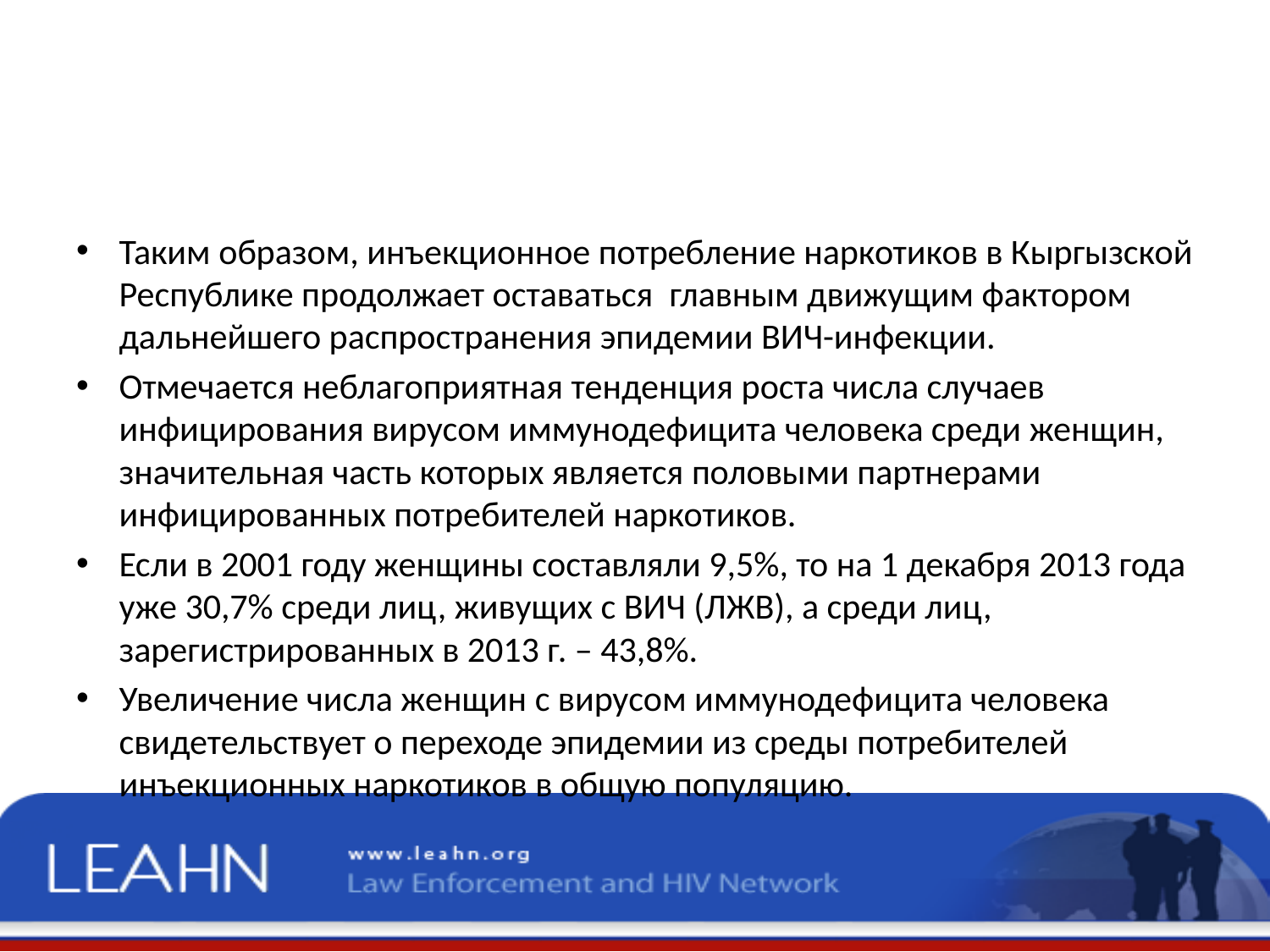

#
Таким образом, инъекционное потребление наркотиков в Кыргызской Республике продолжает оставаться  главным движущим фактором дальнейшего распространения эпидемии ВИЧ-инфекции.
Отмечается неблагоприятная тенденция роста числа случаев инфицирования вирусом иммунодефицита человека среди женщин, значительная часть которых является половыми партнерами инфицированных потребителей наркотиков.
Если в 2001 году женщины составляли 9,5%, то на 1 декабря 2013 года уже 30,7% среди лиц, живущих с ВИЧ (ЛЖВ), а среди лиц, зарегистрированных в 2013 г. – 43,8%.
Увеличение числа женщин с вирусом иммунодефицита человека свидетельствует о переходе эпидемии из среды потребителей инъекционных наркотиков в общую популяцию.